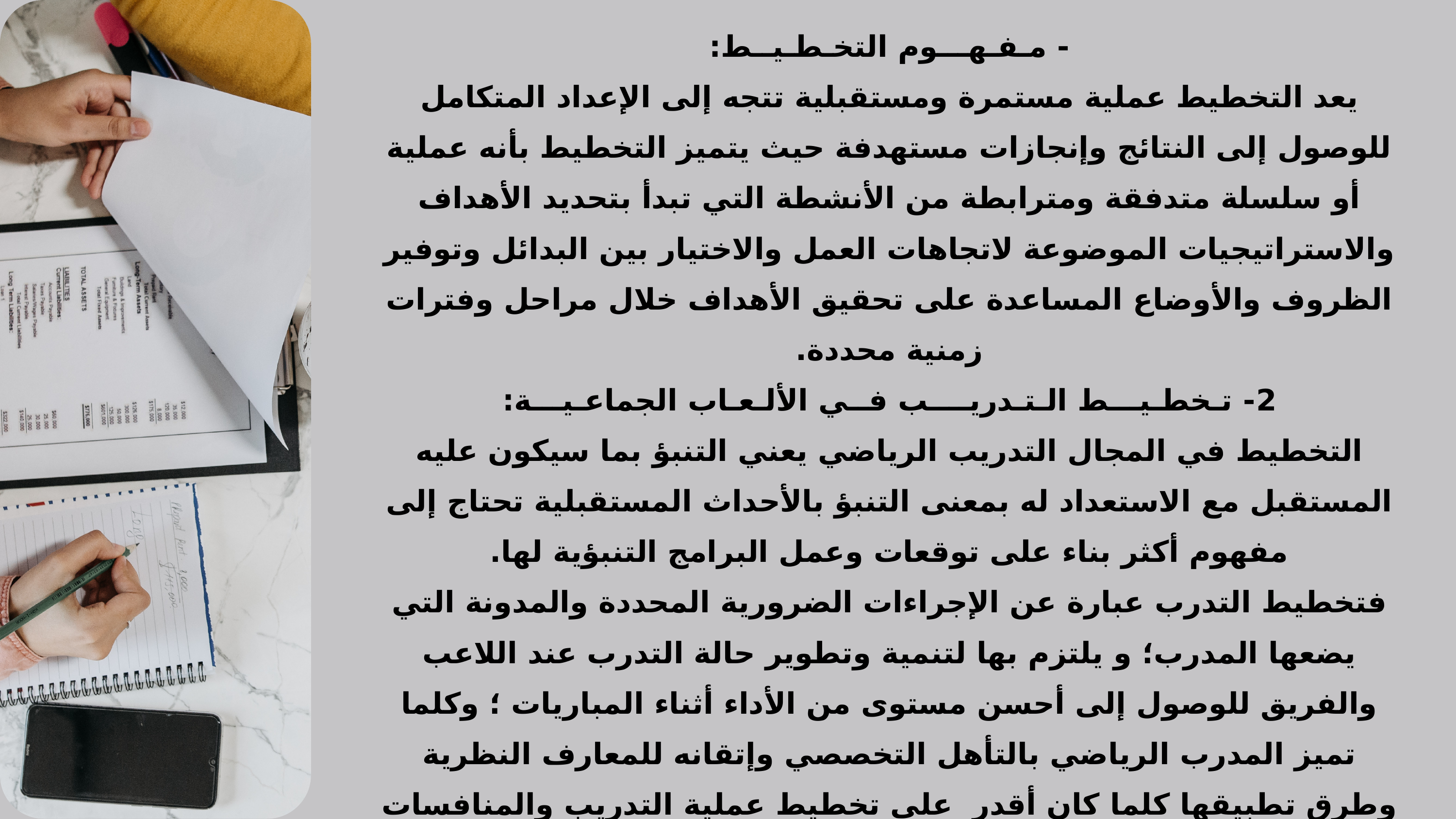

- مـفـهـــوم التخـطـيــط:
يعد التخطيط عملية مستمرة ومستقبلية تتجه إلى الإعداد المتكامل للوصول إلى النتائج وإنجازات مستهدفة حيث يتميز التخطيط بأنه عملية أو سلسلة متدفقة ومترابطة من الأنشطة التي تبدأ بتحديد الأهداف والاستراتيجيات الموضوعة لاتجاهات العمل والاختيار بين البدائل وتوفير الظروف والأوضاع المساعدة على تحقيق الأهداف خلال مراحل وفترات زمنية محددة.
2- تـخطـيـــط الـتـدريــــب فــي الألـعـاب الجماعـيـــة:
التخطيط في المجال التدريب الرياضي يعني التنبؤ بما سيكون عليه المستقبل مع الاستعداد له بمعنى التنبؤ بالأحداث المستقبلية تحتاج إلى مفهوم أكثر بناء على توقعات وعمل البرامج التنبؤية لها.
فتخطيط التدرب عبارة عن الإجراءات الضرورية المحددة والمدونة التي يضعها المدرب؛ و يلتزم بها لتنمية وتطوير حالة التدرب عند اللاعب والفريق للوصول إلى أحسن مستوى من الأداء أثناء المباريات ؛ وكلما تميز المدرب الرياضي بالتأهل التخصصي وإتقانه للمعارف النظرية وطرق تطبيقها كلما كان أقدر  على تخطيط عملية التدريب والمنافسات بصورة فعالة تسهم في تطوير وتنمية المستوى الرياضي واللاعبين ككل.